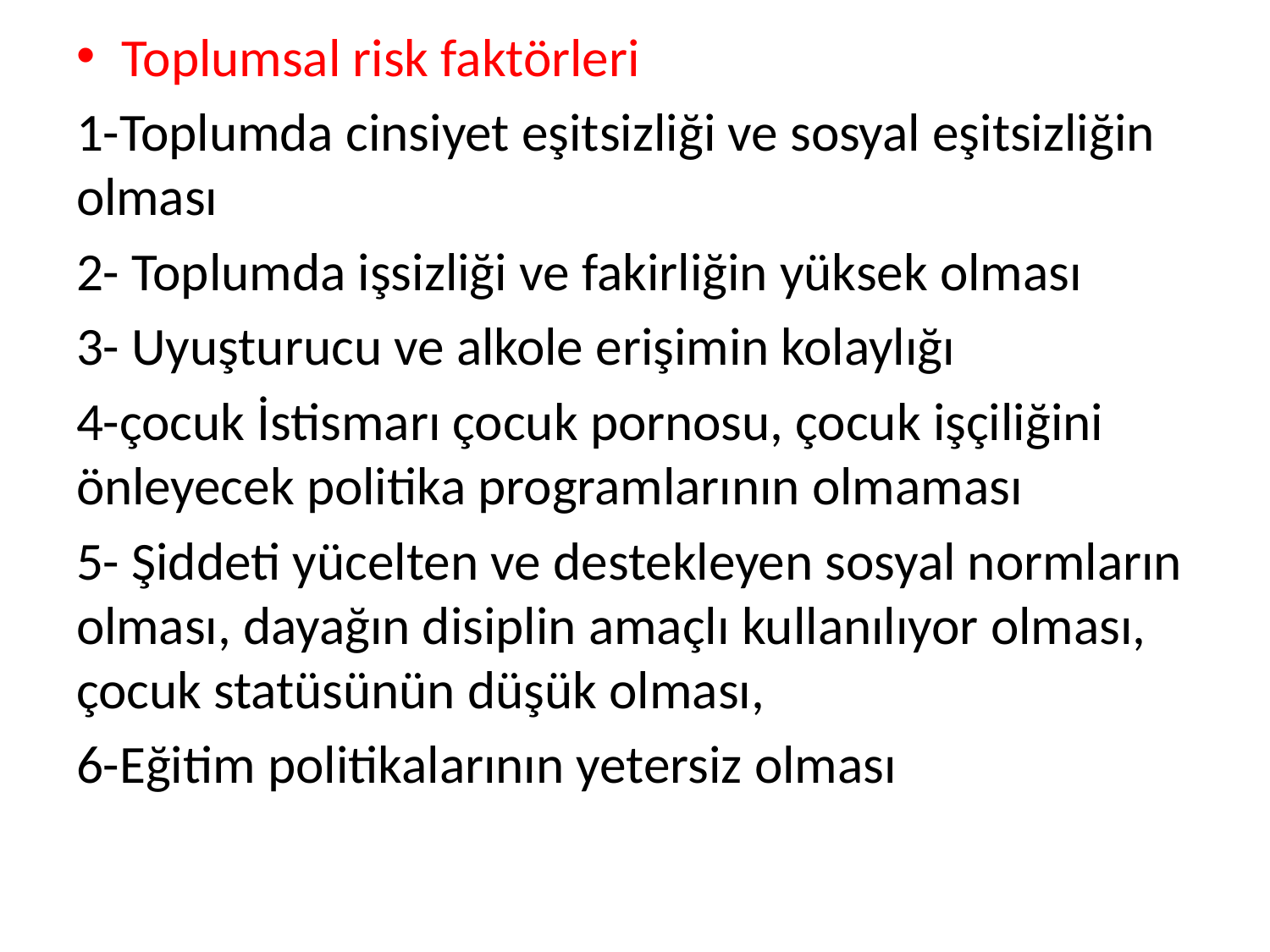

Toplumsal risk faktörleri
1-Toplumda cinsiyet eşitsizliği ve sosyal eşitsizliğin olması
2- Toplumda işsizliği ve fakirliğin yüksek olması
3- Uyuşturucu ve alkole erişimin kolaylığı
4-çocuk İstismarı çocuk pornosu, çocuk işçiliğini önleyecek politika programlarının olmaması
5- Şiddeti yücelten ve destekleyen sosyal normların olması, dayağın disiplin amaçlı kullanılıyor olması, çocuk statüsünün düşük olması,
6-Eğitim politikalarının yetersiz olması